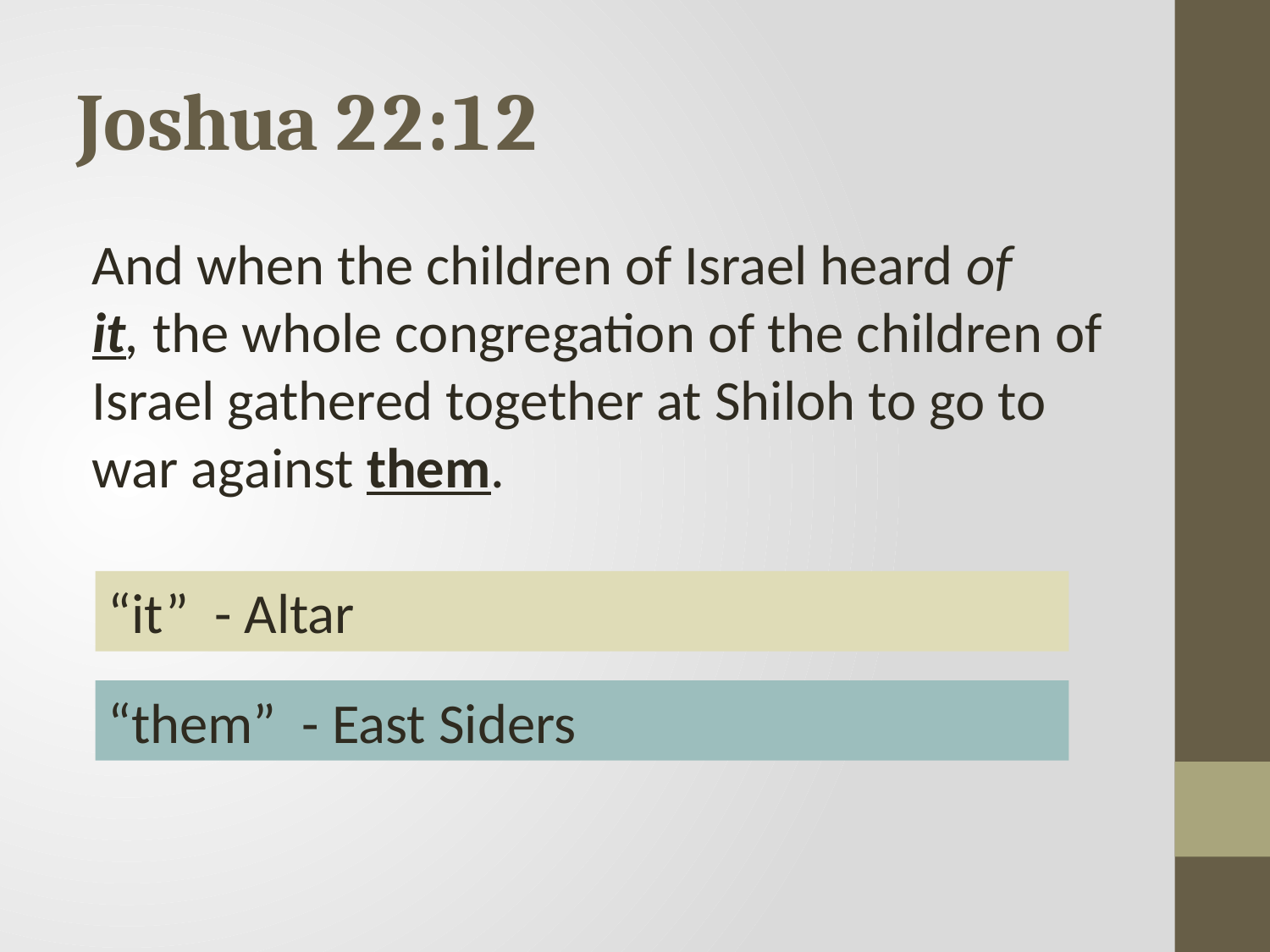

# Joshua 22:12
And when the children of Israel heard of it, the whole congregation of the children of Israel gathered together at Shiloh to go to war against them.
“it”  - Altar
“them”  - East Siders